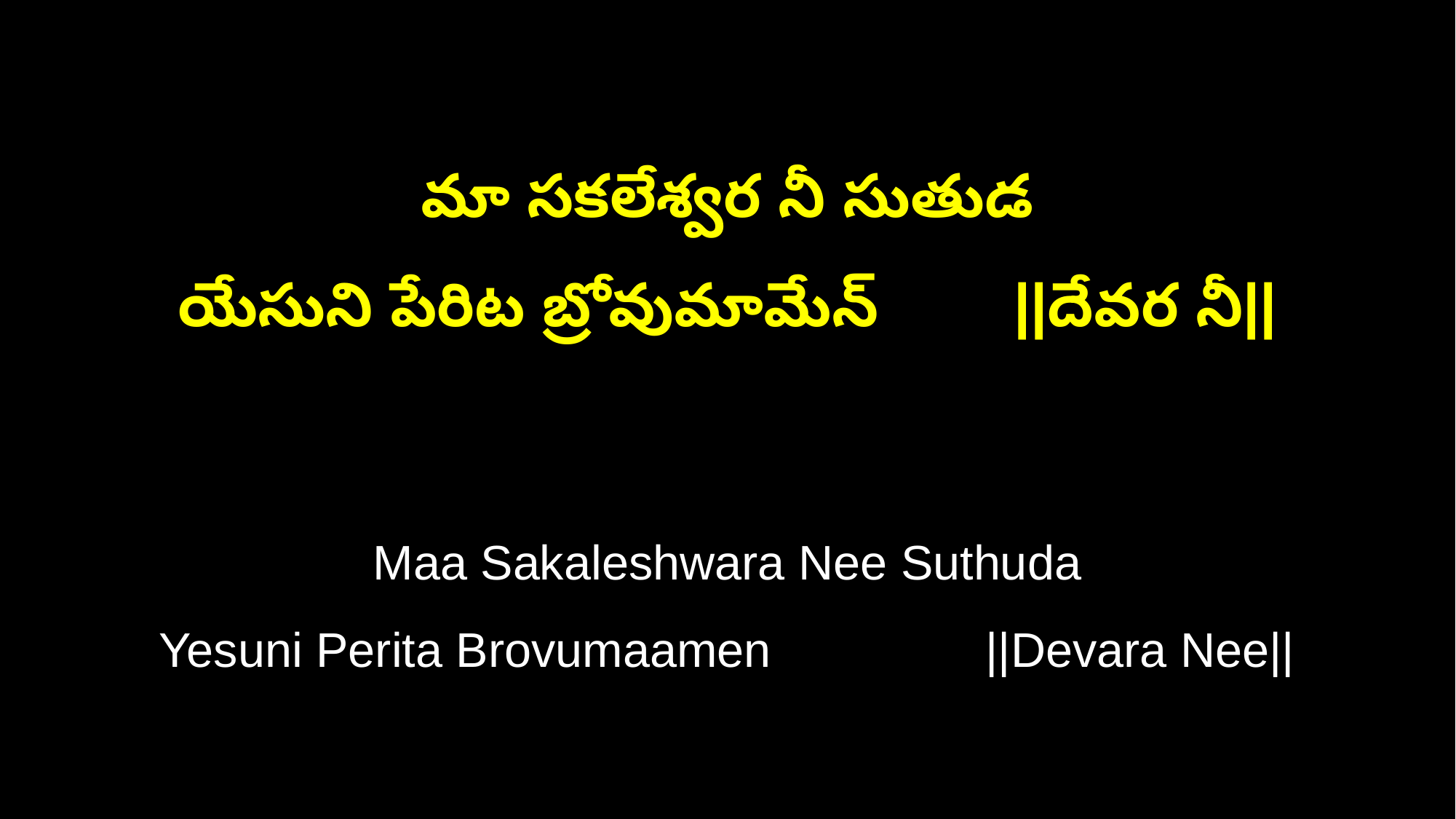

మా సకలేశ్వర నీ సుతుడ
యేసుని పేరిట బ్రోవుమామేన్        ||దేవర నీ||
Maa Sakaleshwara Nee Suthuda
Yesuni Perita Brovumaamen                ||Devara Nee||